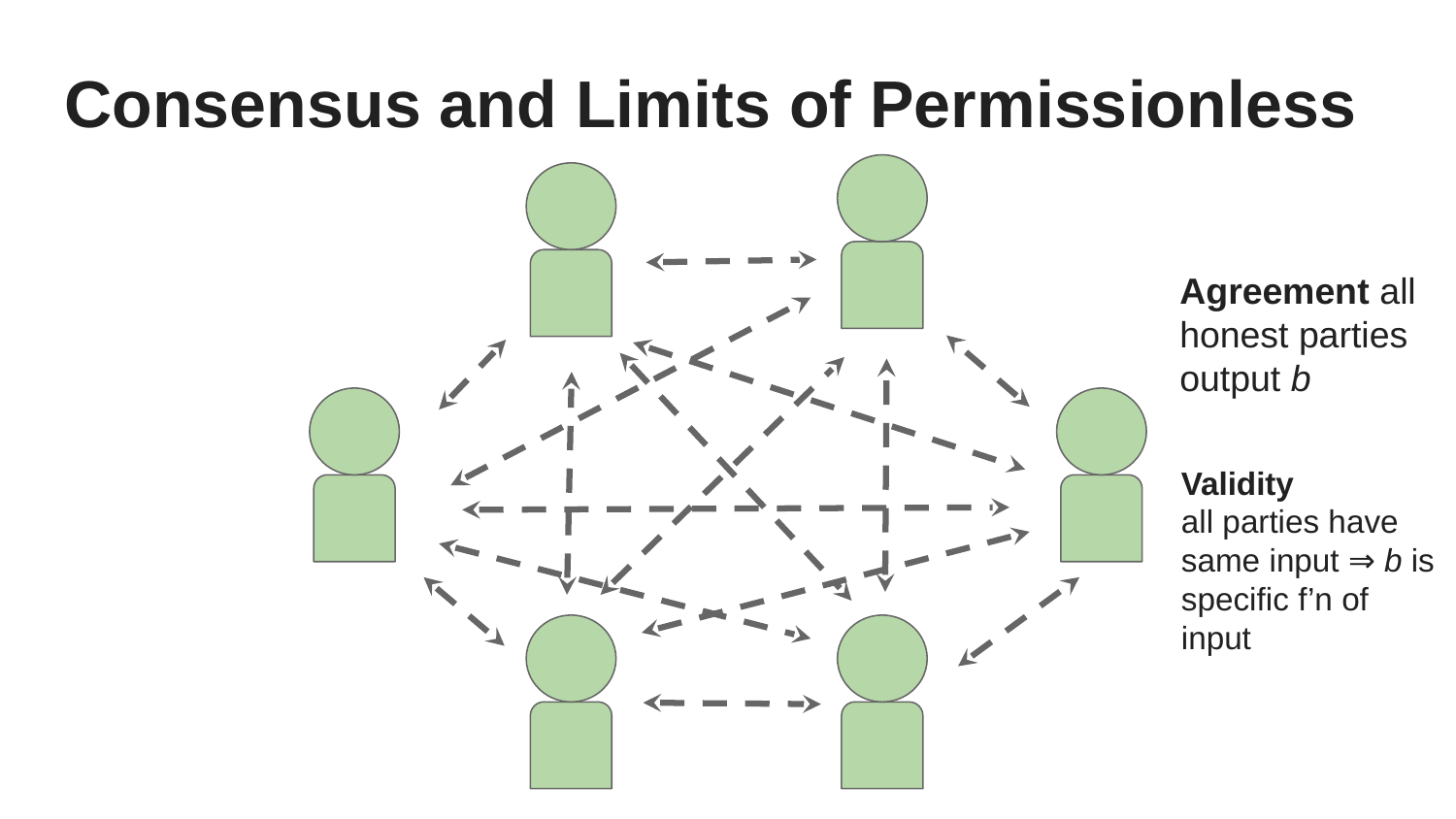

# Consensus and Limits of Permissionless

Agreement all honest parties output b

Validity
all parties have same input ⇒ b is specific f’n of input